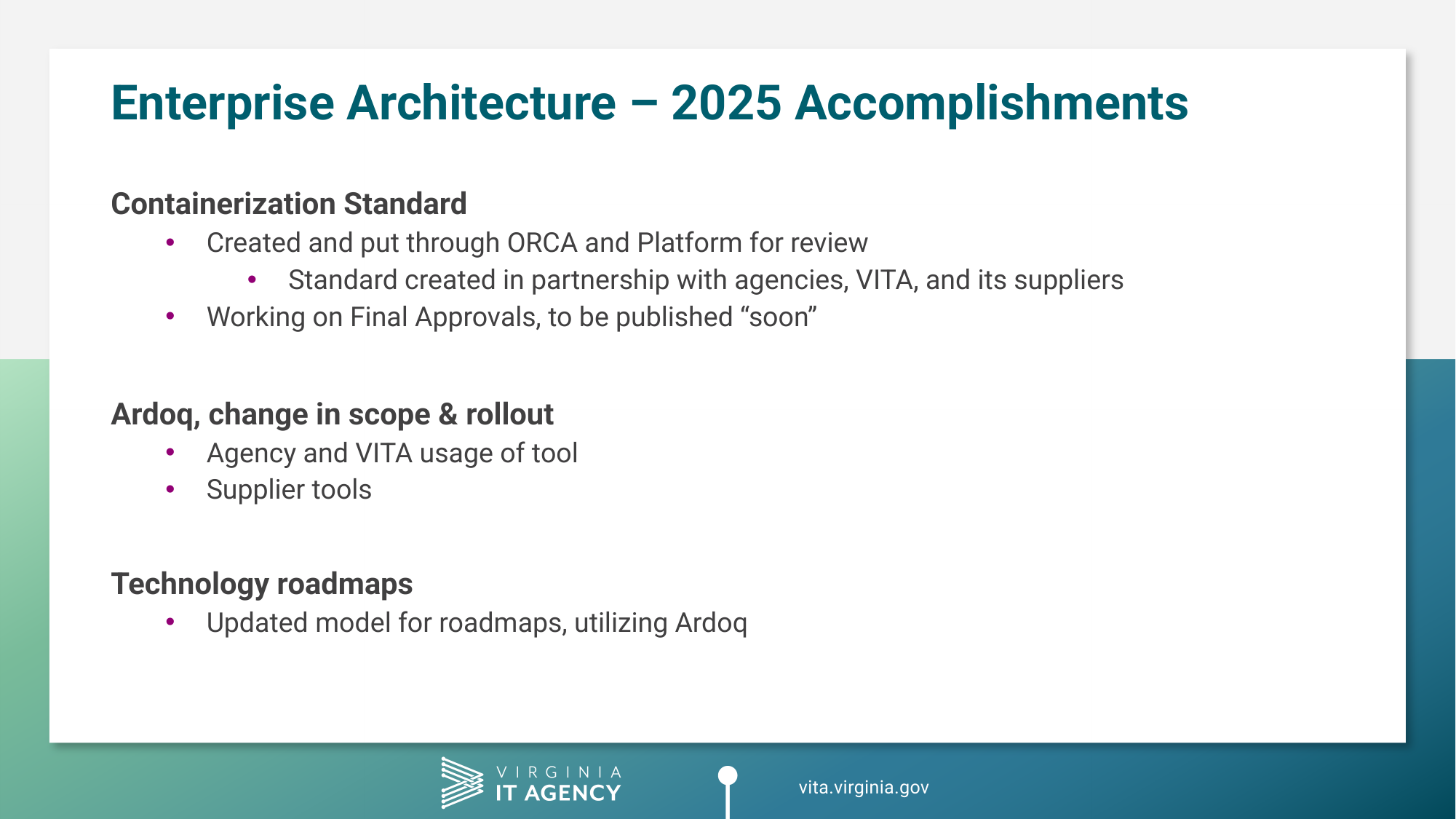

# Enterprise Architecture – 2025 Accomplishments
Containerization Standard
Created and put through ORCA and Platform for review
Standard created in partnership with agencies, VITA, and its suppliers
Working on Final Approvals, to be published “soon”

Ardoq, change in scope & rollout
Agency and VITA usage of tool
Supplier tools

Technology roadmaps
Updated model for roadmaps, utilizing Ardoq